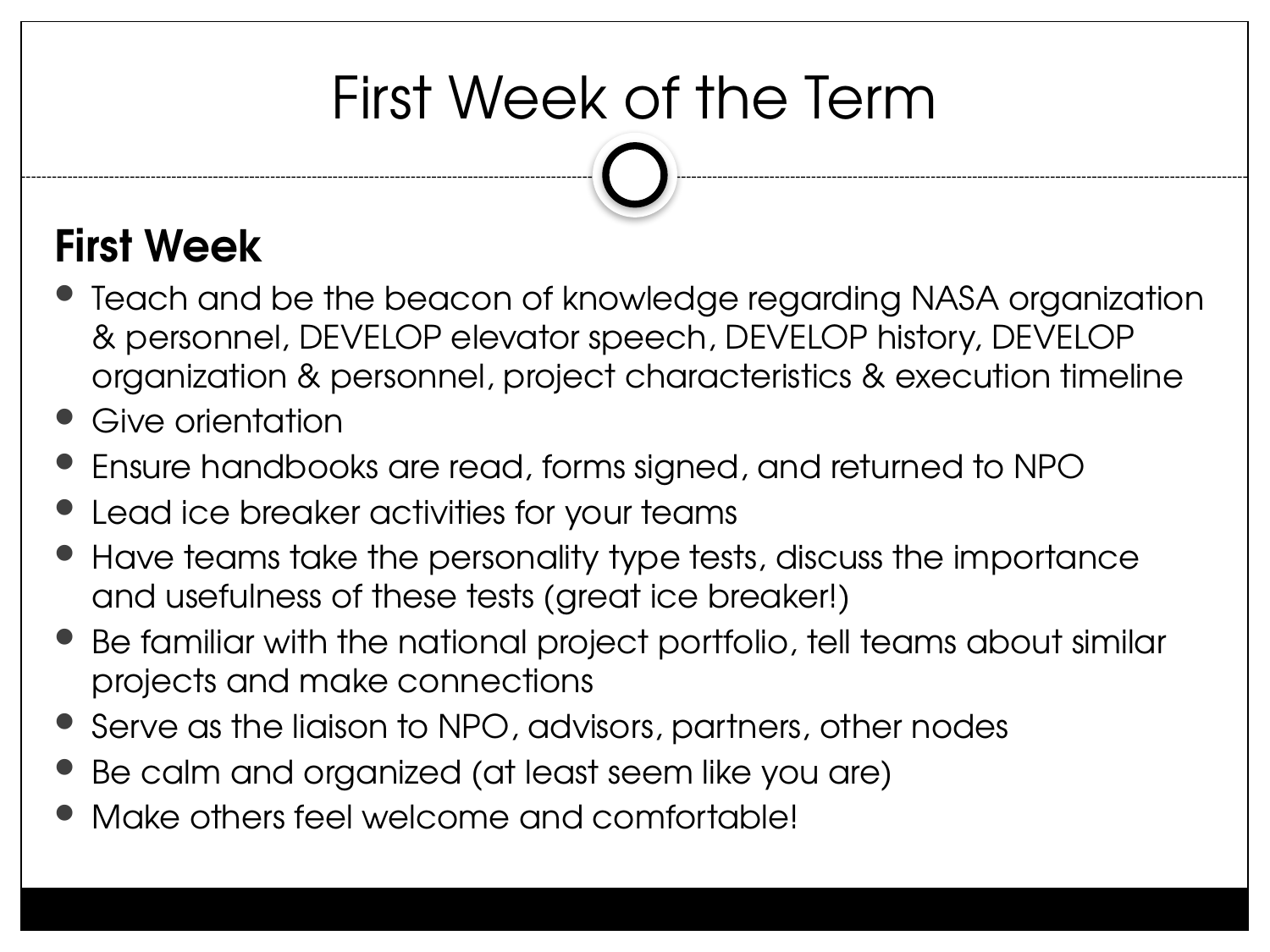

# First Week of the Term
First Week
Teach and be the beacon of knowledge regarding NASA organization & personnel, DEVELOP elevator speech, DEVELOP history, DEVELOP organization & personnel, project characteristics & execution timeline
Give orientation
Ensure handbooks are read, forms signed, and returned to NPO
Lead ice breaker activities for your teams
Have teams take the personality type tests, discuss the importance and usefulness of these tests (great ice breaker!)
Be familiar with the national project portfolio, tell teams about similar projects and make connections
Serve as the liaison to NPO, advisors, partners, other nodes
Be calm and organized (at least seem like you are)
Make others feel welcome and comfortable!